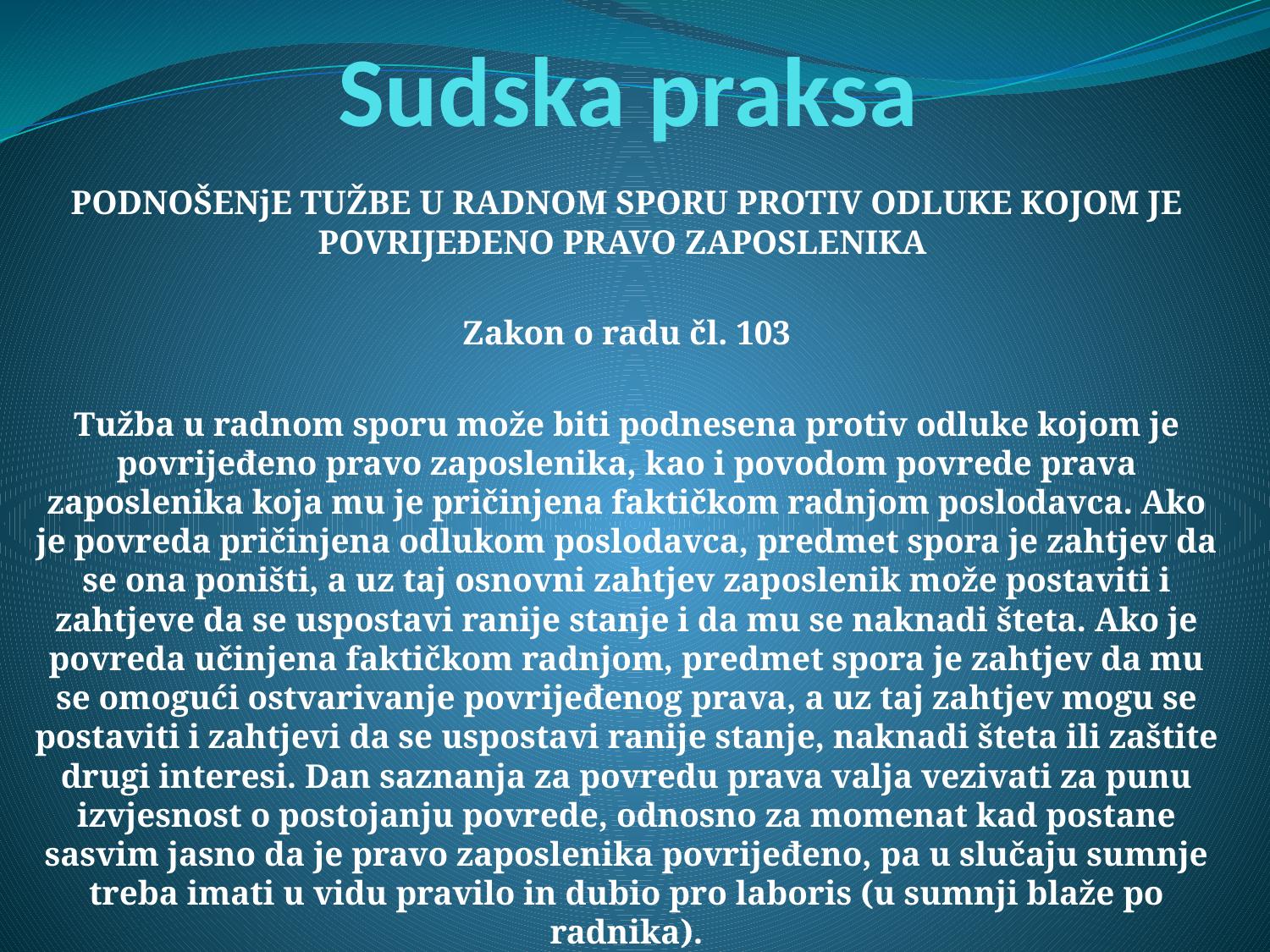

# Sudska praksa
PODNOŠENjE TUŽBE U RADNOM SPORU PROTIV ODLUKE KOJOM JE POVRIJEĐENO PRAVO ZAPOSLENIKA

Zakon o radu čl. 103

Tužba u radnom sporu može biti podnesena protiv odluke kojom je povrijeđeno pravo zaposlenika, kao i povodom povrede prava zaposlenika koja mu je pričinjena faktičkom radnjom poslodavca. Ako je povreda pričinjena odlukom poslodavca, predmet spora je zahtjev da se ona poništi, a uz taj osnovni zahtjev zaposlenik može postaviti i zahtjeve da se uspostavi ranije stanje i da mu se naknadi šteta. Ako je povreda učinjena faktičkom radnjom, predmet spora je zahtjev da mu se omogući ostvarivanje povrijeđenog prava, a uz taj zahtjev mogu se postaviti i zahtjevi da se uspostavi ranije stanje, naknadi šteta ili zaštite drugi interesi. Dan saznanja za povredu prava valja vezivati za punu izvjesnost o postojanju povrede, odnosno za momenat kad postane sasvim jasno da je pravo zaposlenika povrijeđeno, pa u slučaju sumnje treba imati u vidu pravilo in dubio pro laboris (u sumnji blaže po radnika).